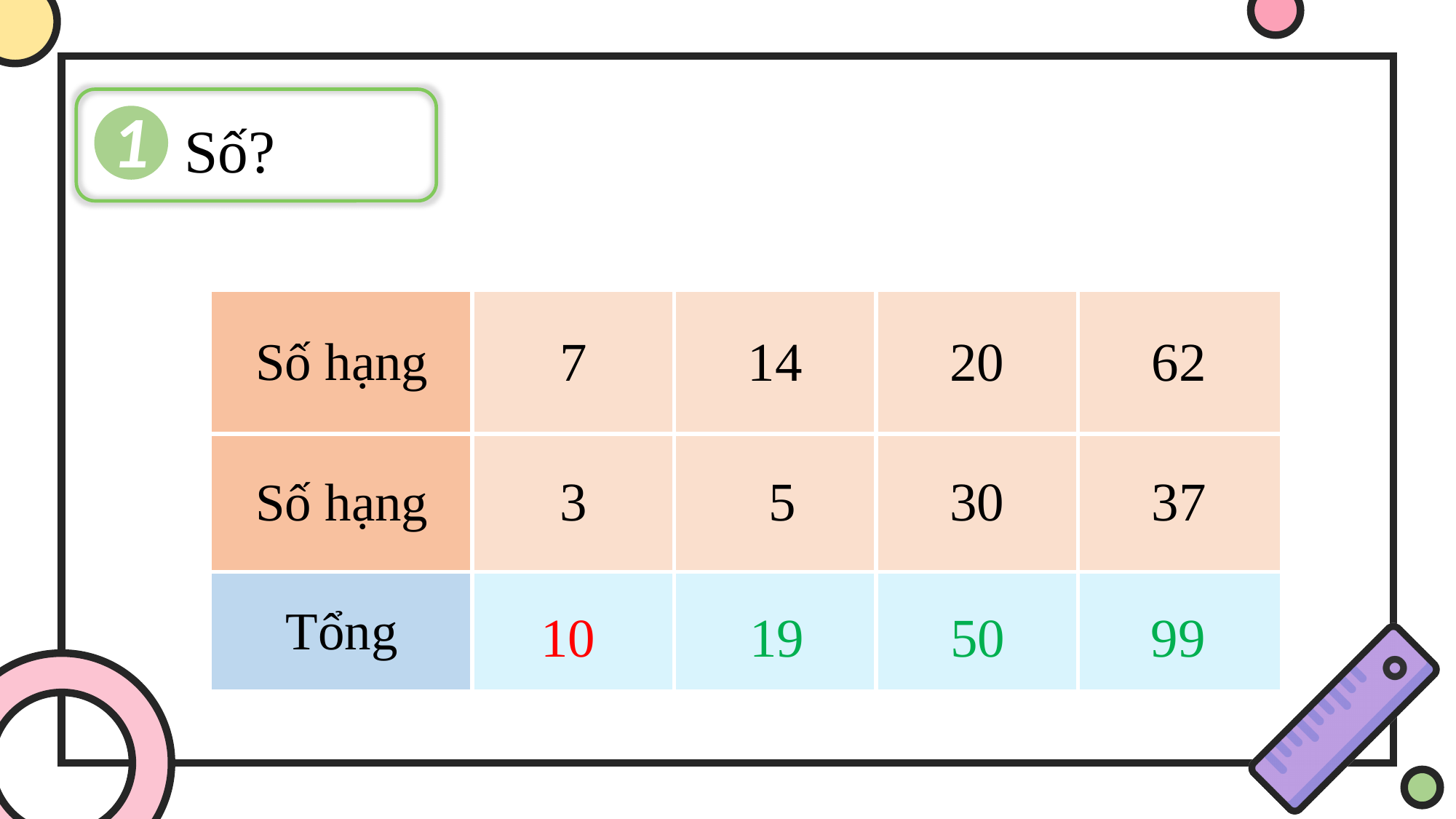

1

Số?
| Số hạng | 7 | 14 | 20 | 62 |
| --- | --- | --- | --- | --- |
| Số hạng | 3 | 5 | 30 | 37 |
| Tổng |  |  |  |  |
99
50
19
10